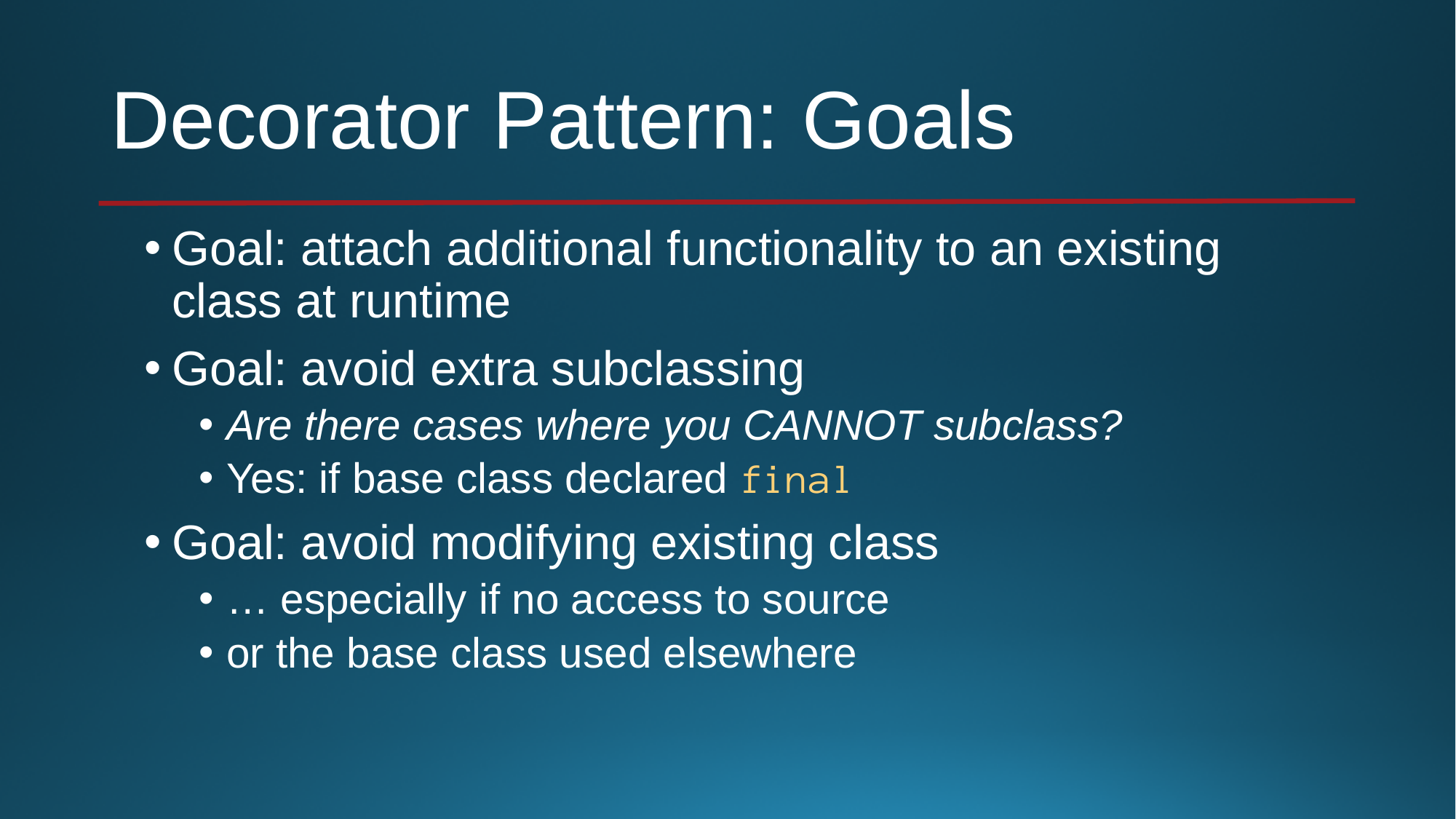

# Decorator Pattern: Goals
Goal: attach additional functionality to an existing class at runtime
Goal: avoid extra subclassing
Are there cases where you CANNOT subclass?
Yes: if base class declared final
Goal: avoid modifying existing class
… especially if no access to source
or the base class used elsewhere